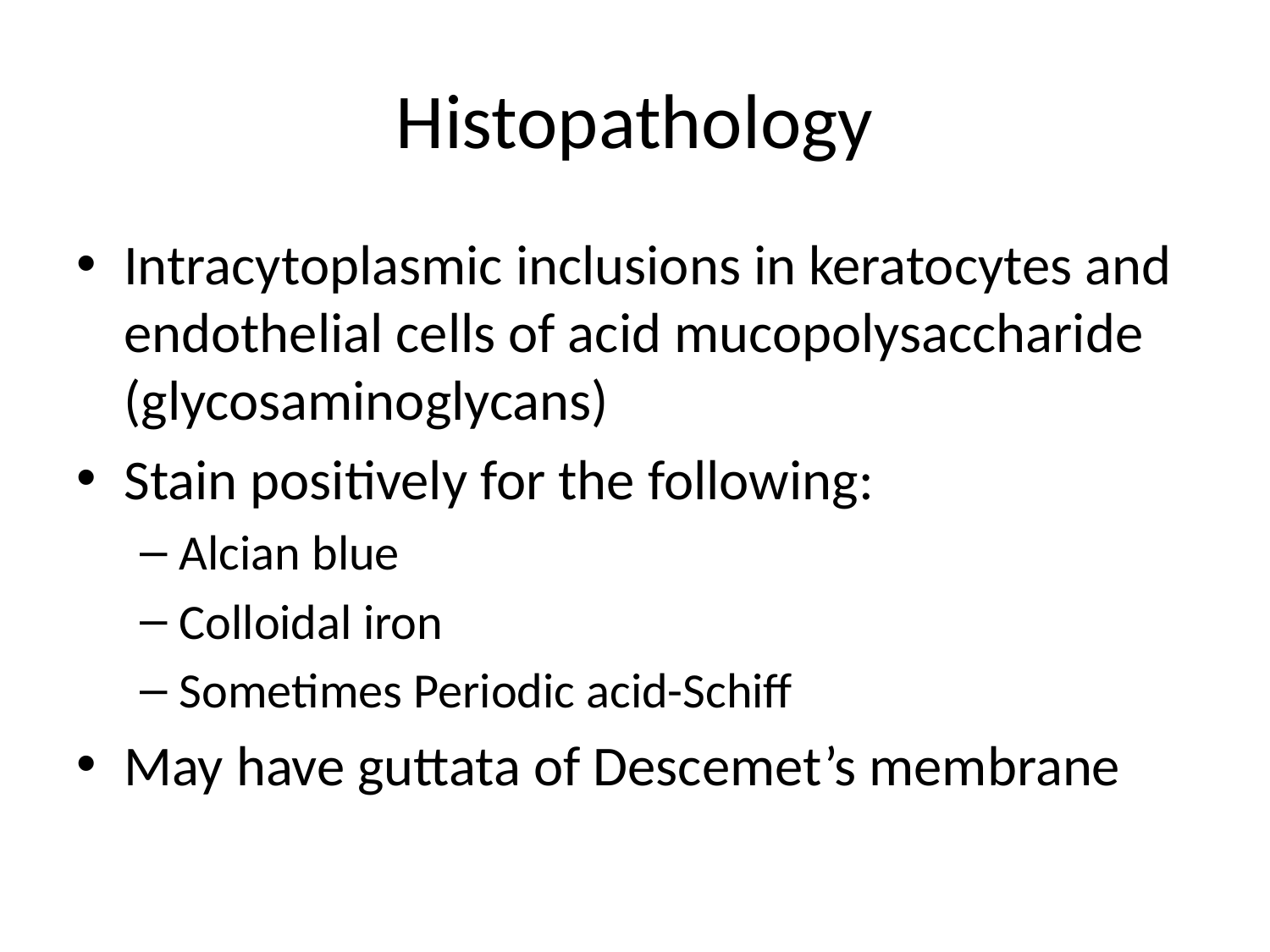

# Histopathology
Intracytoplasmic inclusions in keratocytes and endothelial cells of acid mucopolysaccharide (glycosaminoglycans)
Stain positively for the following:
Alcian blue
Colloidal iron
Sometimes Periodic acid-Schiff
May have guttata of Descemet’s membrane